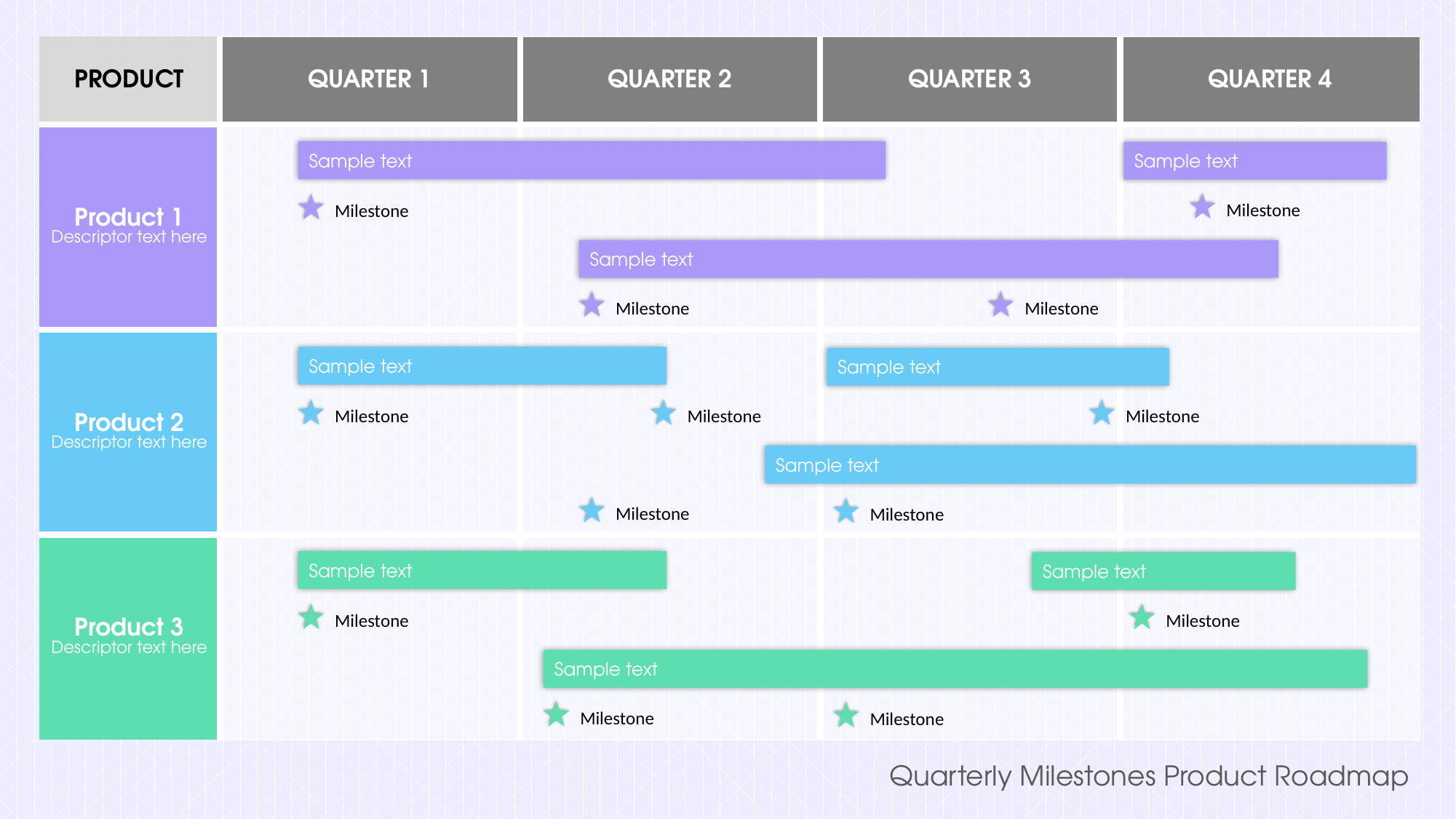

| PRODUCT | QUARTER 1 | QUARTER 2 | QUARTER 3 | QUARTER 4 |
| --- | --- | --- | --- | --- |
| Product 1 Descriptor text here |  |  |  |  |
| Product 2 Descriptor text here |  |  |  |  |
| Product 3 Descriptor text here |  |  |  |  |
Sample text
Sample text

Milestone

Milestone
Sample text

Milestone

Milestone
Sample text
Sample text

Milestone

Milestone

Milestone
Sample text

Milestone

Milestone
Sample text
Sample text

Milestone

Milestone
Sample text

Milestone

Milestone
Quarterly Milestones Product Roadmap